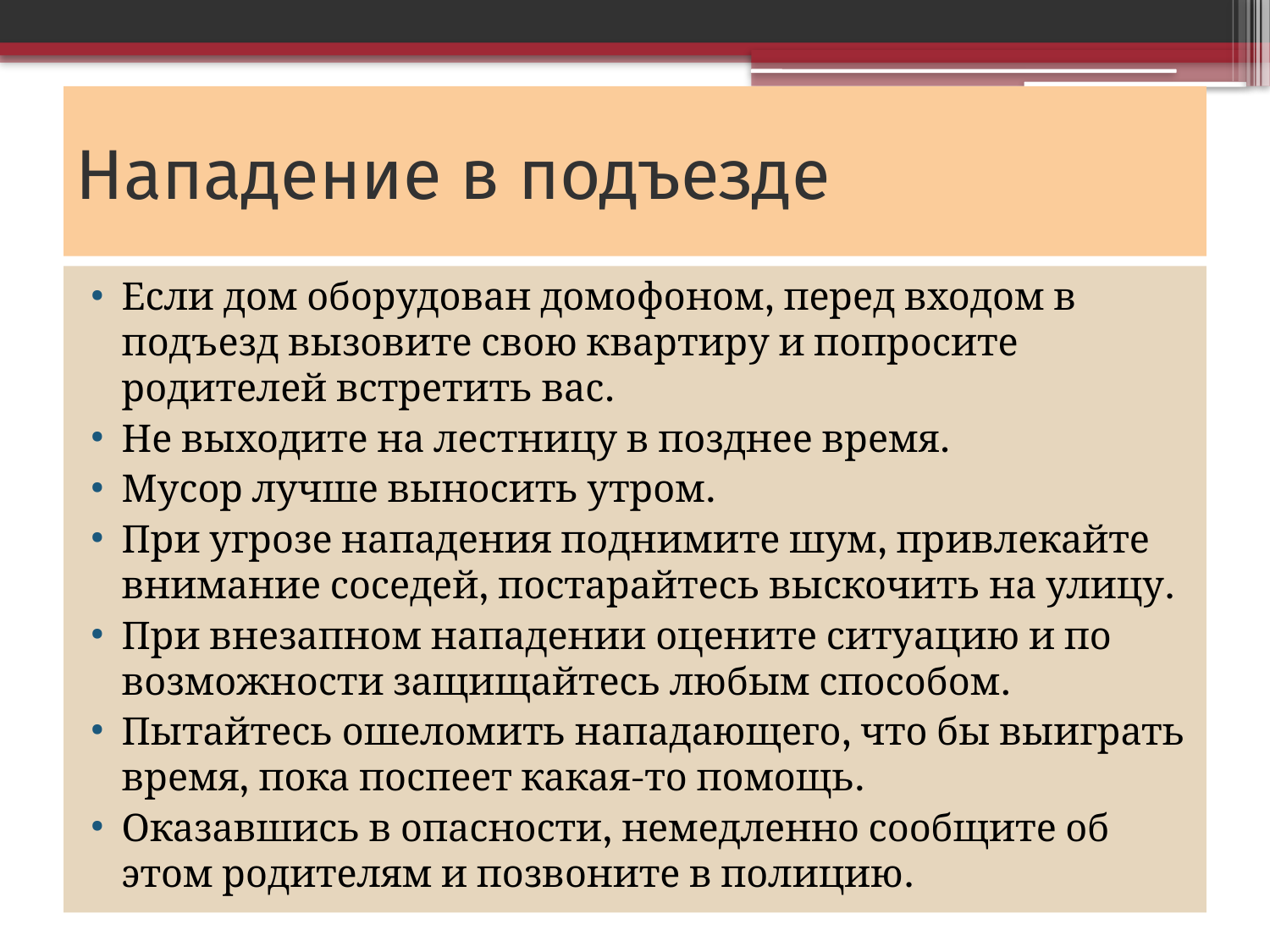

# Нападение в подъезде
Если дом оборудован домофоном, перед входом в подъезд вызовите свою квартиру и попросите родителей встретить вас.
Не выходите на лестницу в позднее время.
Мусор лучше выносить утром.
При угрозе нападения поднимите шум, привлекайте внимание соседей, постарайтесь выскочить на улицу.
При внезапном нападении оцените ситуацию и по возможности защищайтесь любым способом.
Пытайтесь ошеломить нападающего, что бы выиграть время, пока поспеет какая-то помощь.
Оказавшись в опасности, немедленно сообщите об этом родителям и позвоните в полицию.